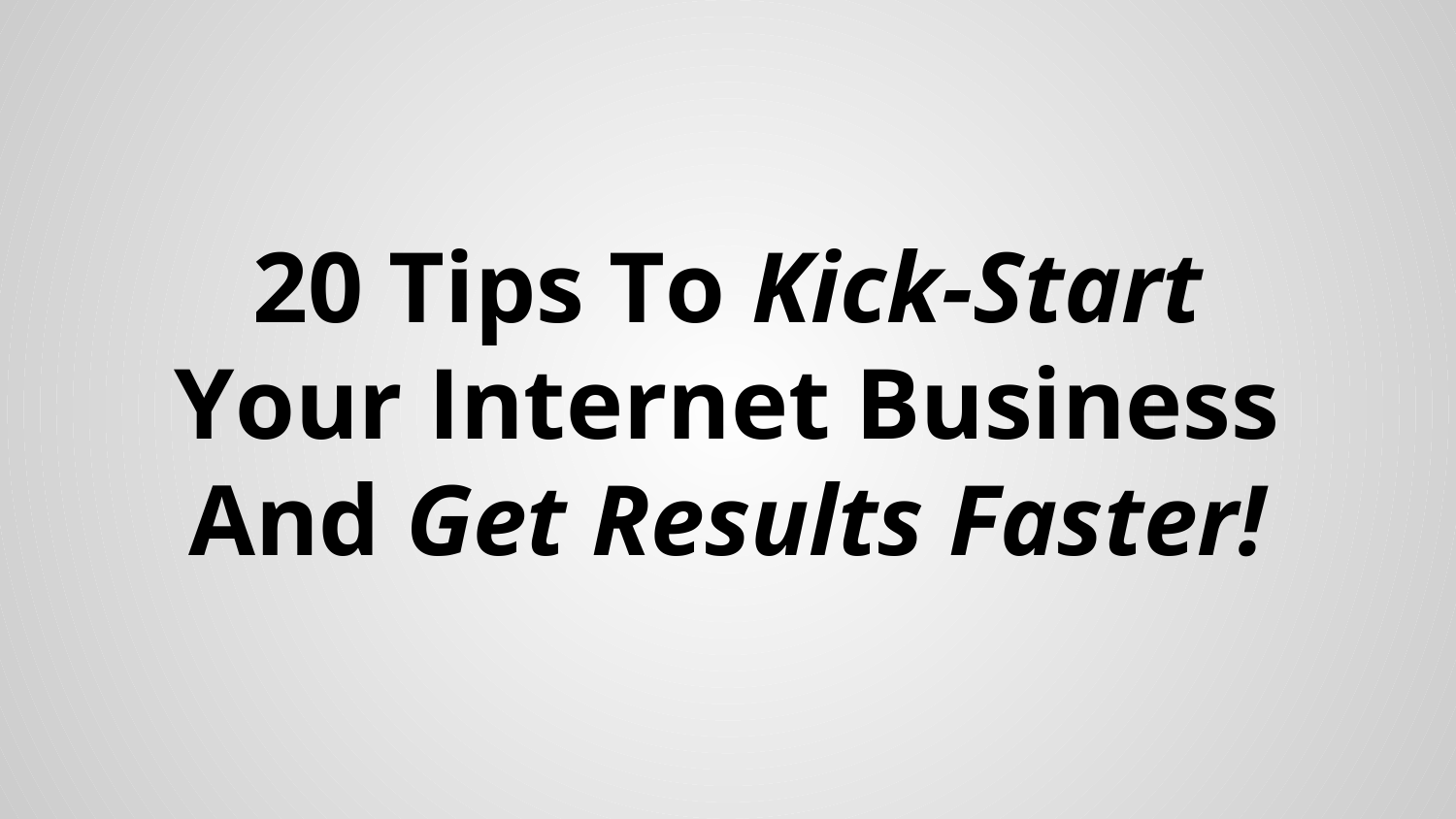

20 Tips To Kick-Start Your Internet Business
And Get Results Faster!